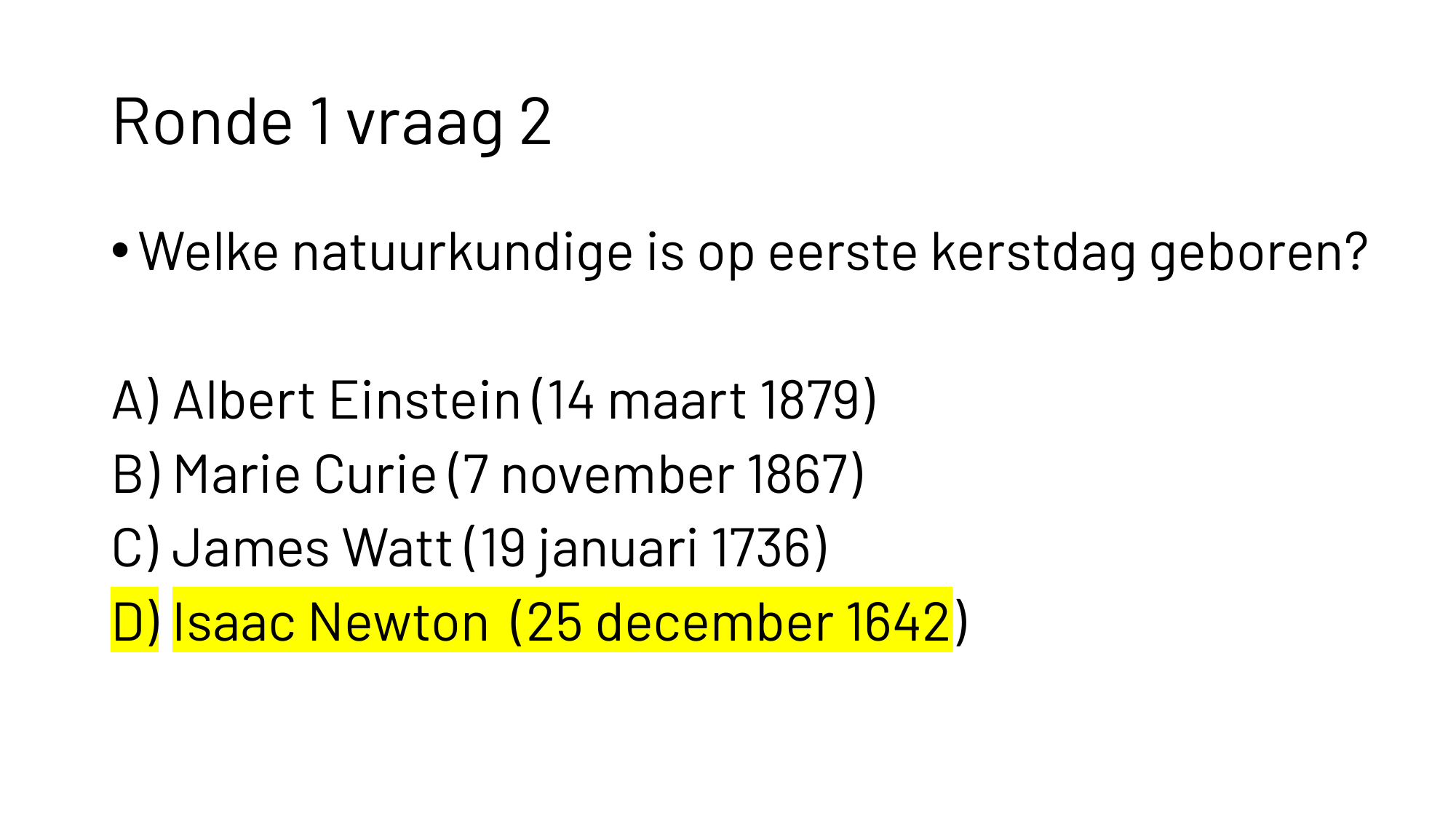

# Ronde 1 vraag 2
Welke natuurkundige is op eerste kerstdag geboren?

Albert Einstein (14 maart 1879)
Marie Curie (7 november 1867)
James Watt (19 januari 1736)
Isaac Newton  (25 december 1642)